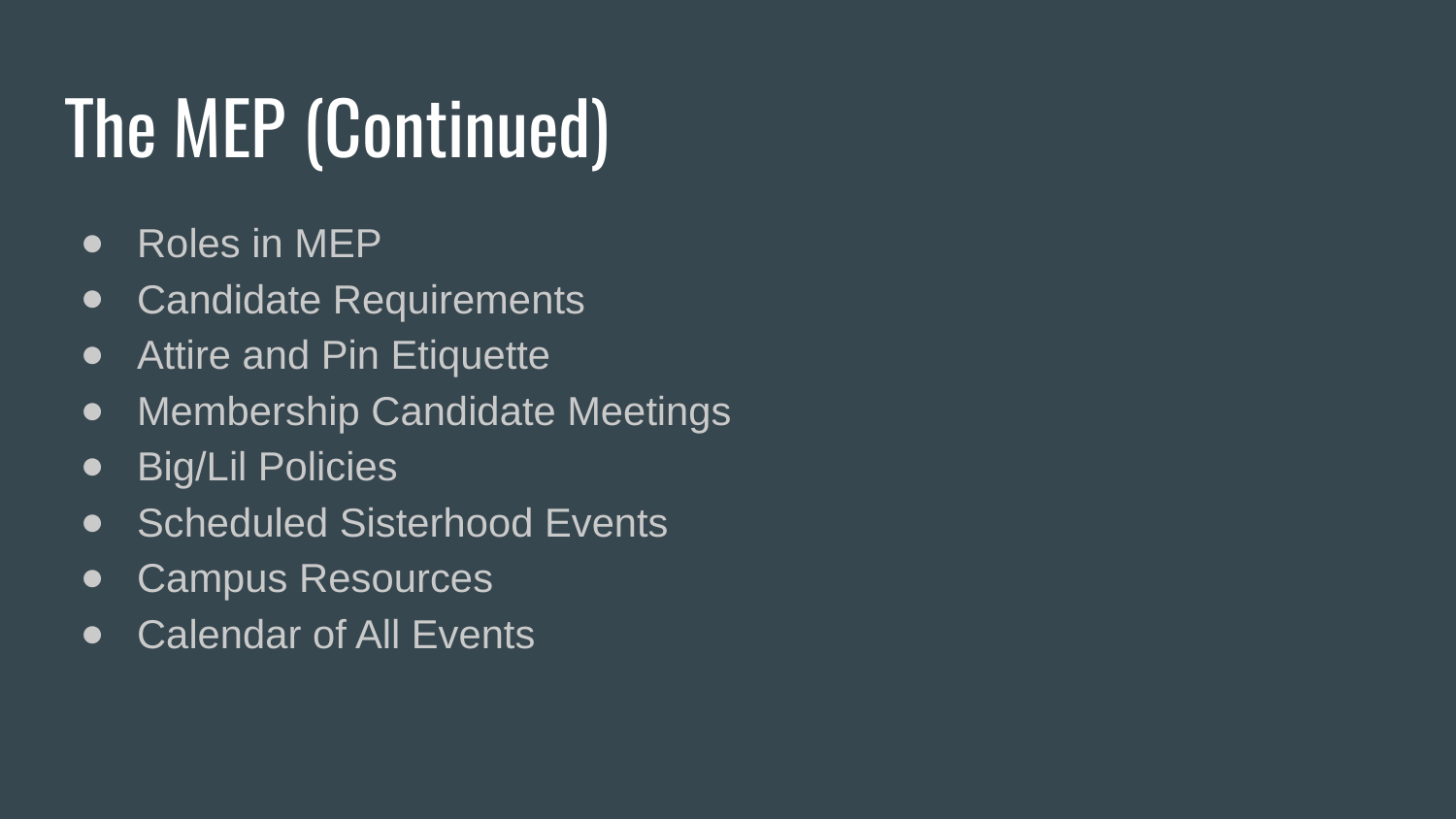

# The MEP (Continued)
Roles in MEP
Candidate Requirements
Attire and Pin Etiquette
Membership Candidate Meetings
Big/Lil Policies
Scheduled Sisterhood Events
Campus Resources
Calendar of All Events